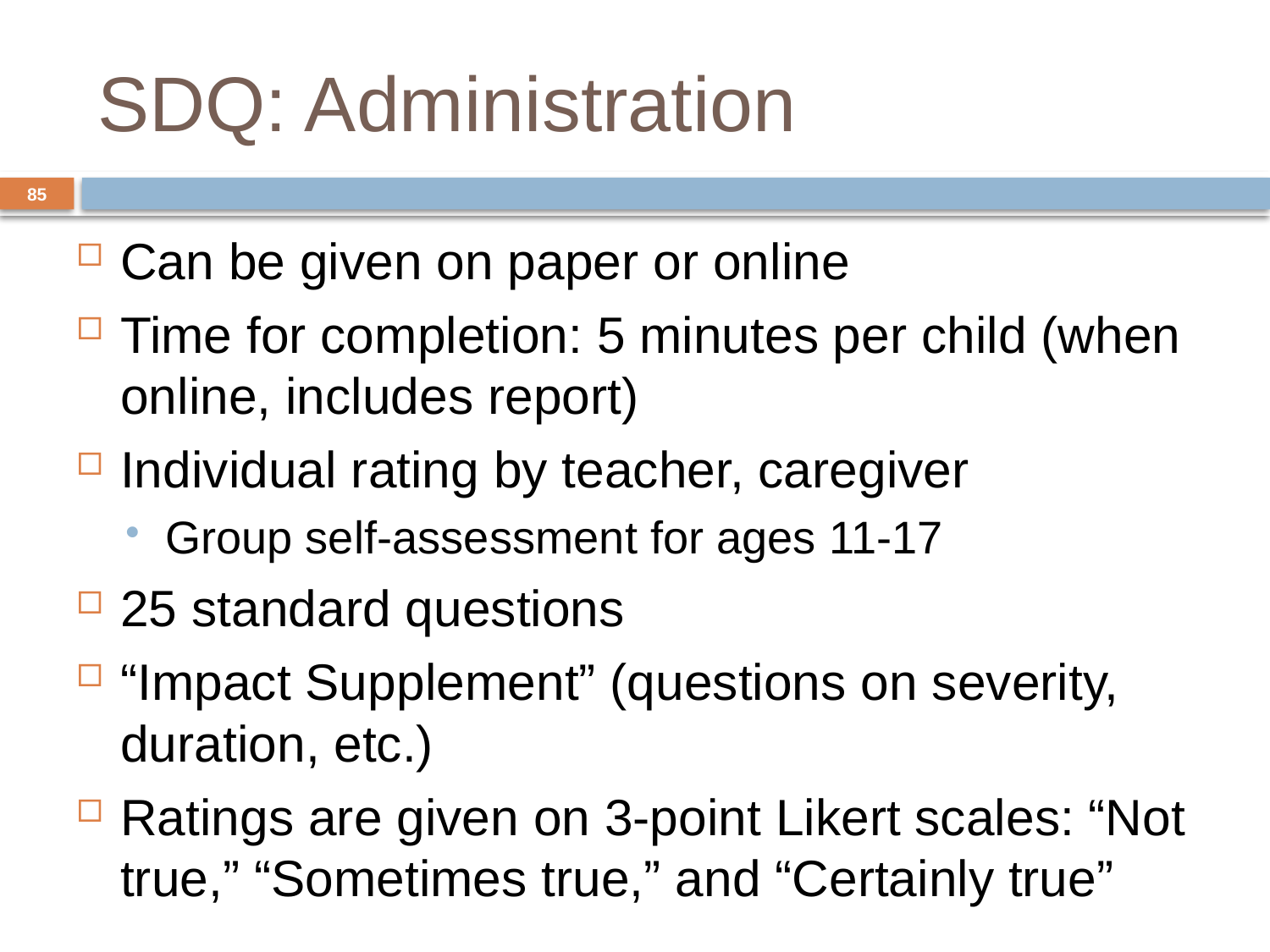

# SDQ: Administration
85
Can be given on paper or online
Time for completion: 5 minutes per child (when online, includes report)
Individual rating by teacher, caregiver
Group self-assessment for ages 11-17
25 standard questions
“Impact Supplement” (questions on severity, duration, etc.)
Ratings are given on 3-point Likert scales: “Not true,” “Sometimes true,” and “Certainly true”